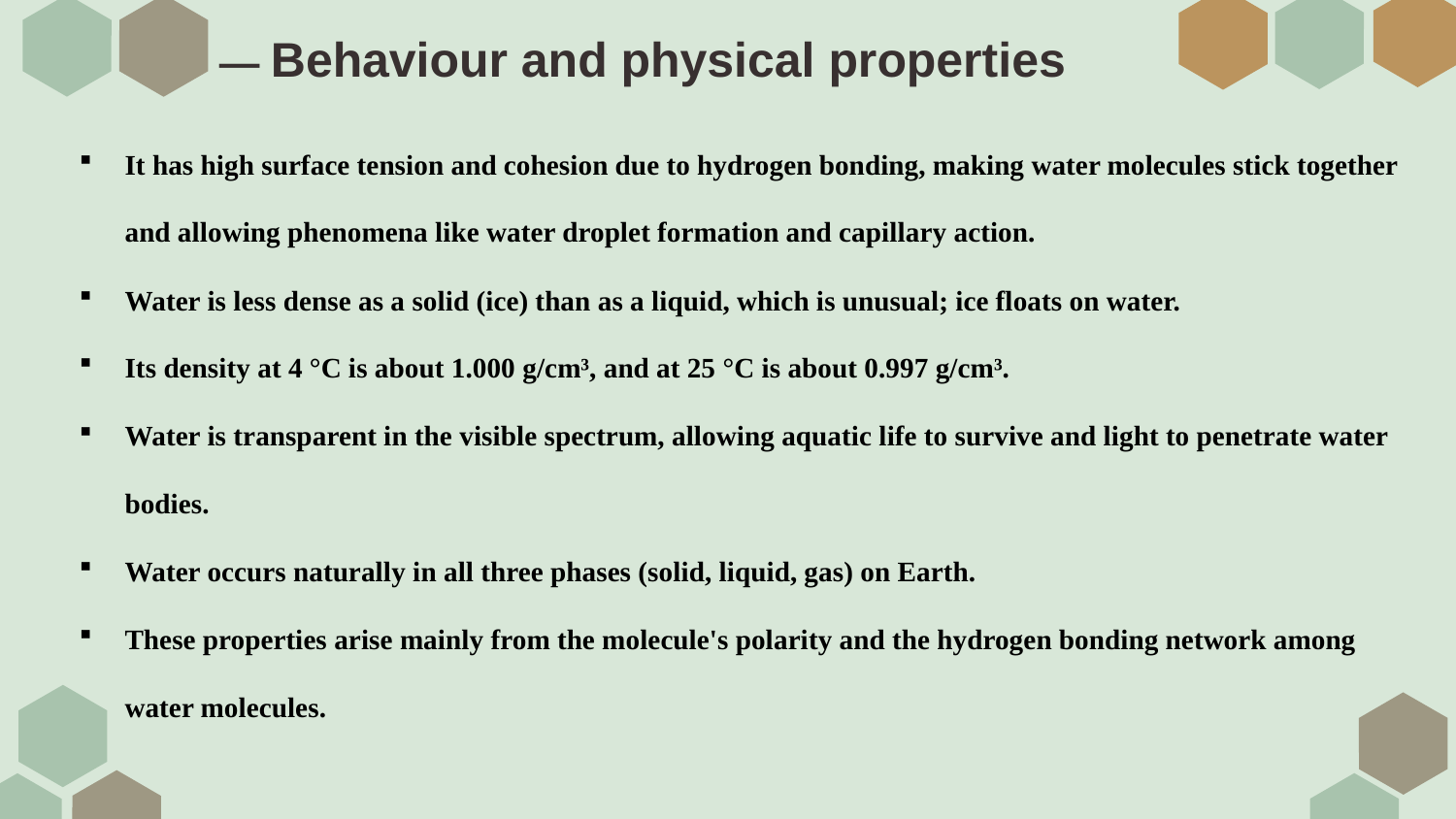

# — Behaviour and physical properties
It has high surface tension and cohesion due to hydrogen bonding, making water molecules stick together and allowing phenomena like water droplet formation and capillary action.
Water is less dense as a solid (ice) than as a liquid, which is unusual; ice floats on water.
Its density at 4 °C is about 1.000 g/cm³, and at 25 °C is about 0.997 g/cm³.
Water is transparent in the visible spectrum, allowing aquatic life to survive and light to penetrate water bodies.
Water occurs naturally in all three phases (solid, liquid, gas) on Earth.
These properties arise mainly from the molecule's polarity and the hydrogen bonding network among water molecules.